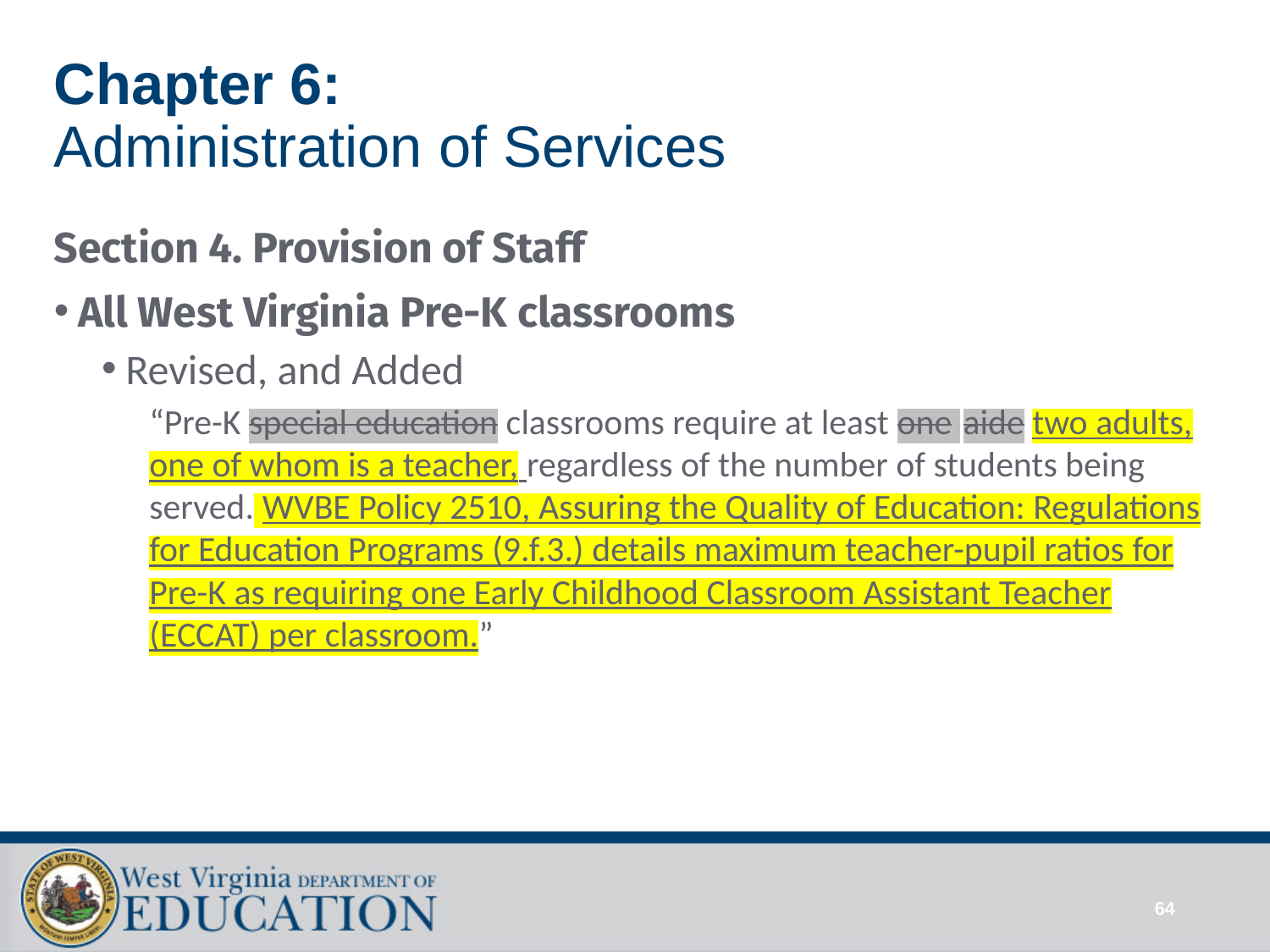

# Chapter 6: Administration of Services
Section 4. Provision of Staff
All West Virginia Pre-K classrooms
Revised, and Added
“Pre-K special education classrooms require at least one aide two adults, one of whom is a teacher, regardless of the number of students being served. WVBE Policy 2510, Assuring the Quality of Education: Regulations for Education Programs (9.f.3.) details maximum teacher-pupil ratios for Pre-K as requiring one Early Childhood Classroom Assistant Teacher (ECCAT) per classroom.”

64